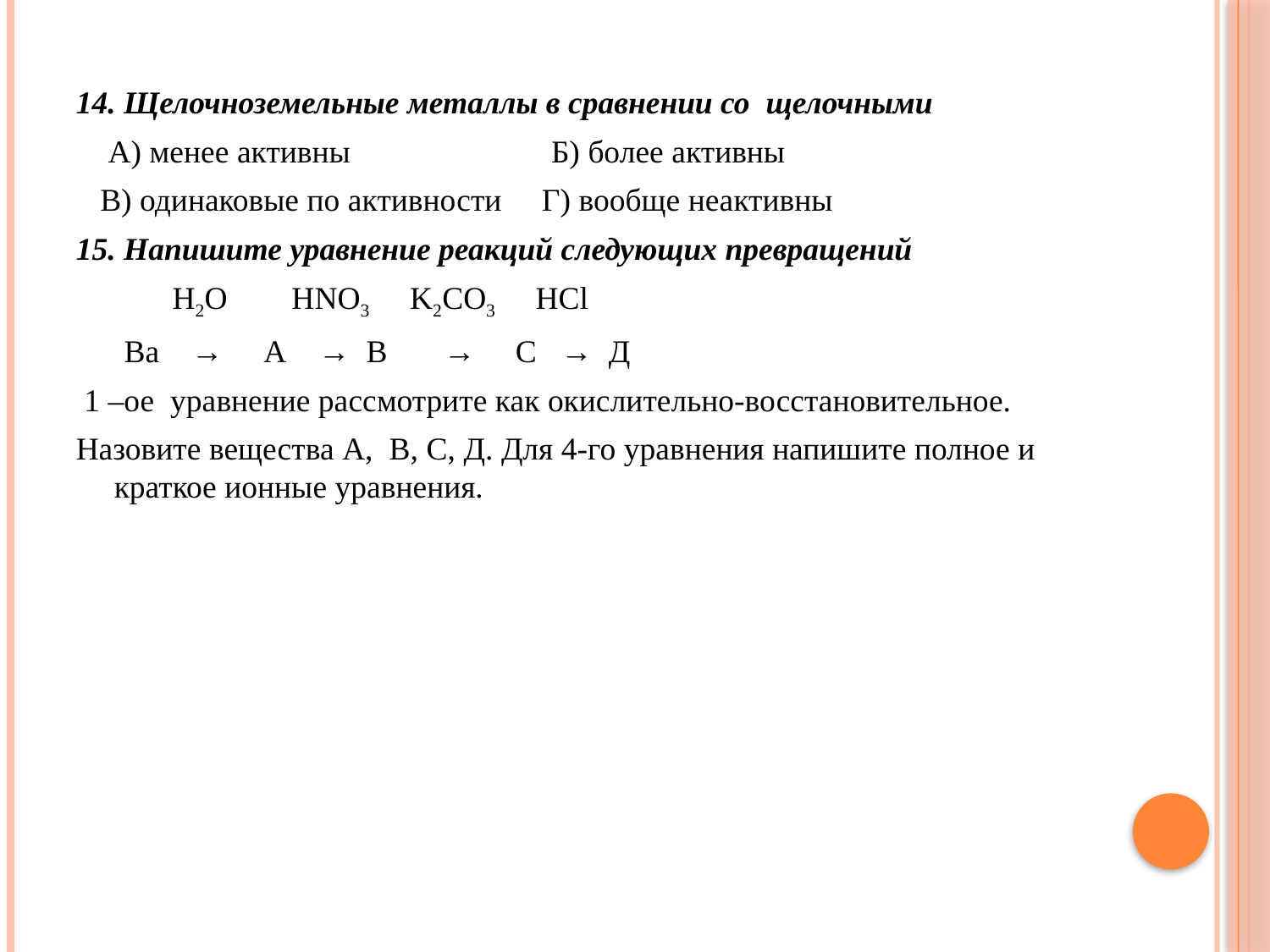

#
14. Щелочноземельные металлы в сравнении со  щелочными
    А) менее активны                         Б) более активны
   В) одинаковые по активности     Г) вообще неактивны
15. Напишите уравнение реакций следующих превращений
            Н2О        НNO3     K2CO3     HCl
      Ва    →     А    →  В       →     С   →  Д
 1 –ое  уравнение рассмотрите как окислительно-восстановительное.
Назовите вещества А,  В, С, Д. Для 4-го уравнения напишите полное и краткое ионные уравнения.